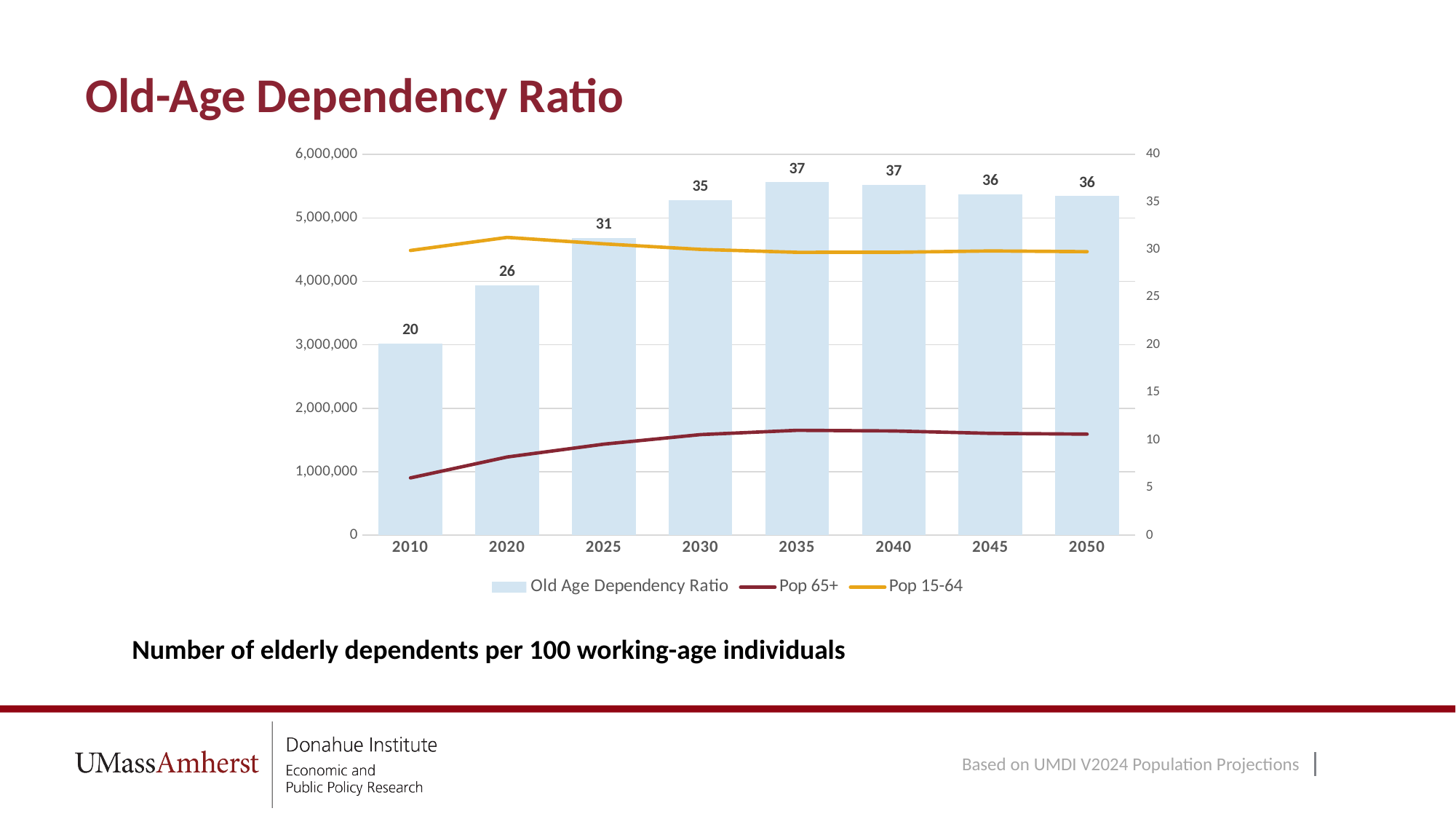

# Old-Age Dependency Ratio

### Chart

| Category | Old Age Dependency Ratio | Pop 65+ | Pop 15-64 |
|---|---|---|---|
Number of elderly dependents per 100 working-age individuals
Based on UMDI V2024 Population Projections